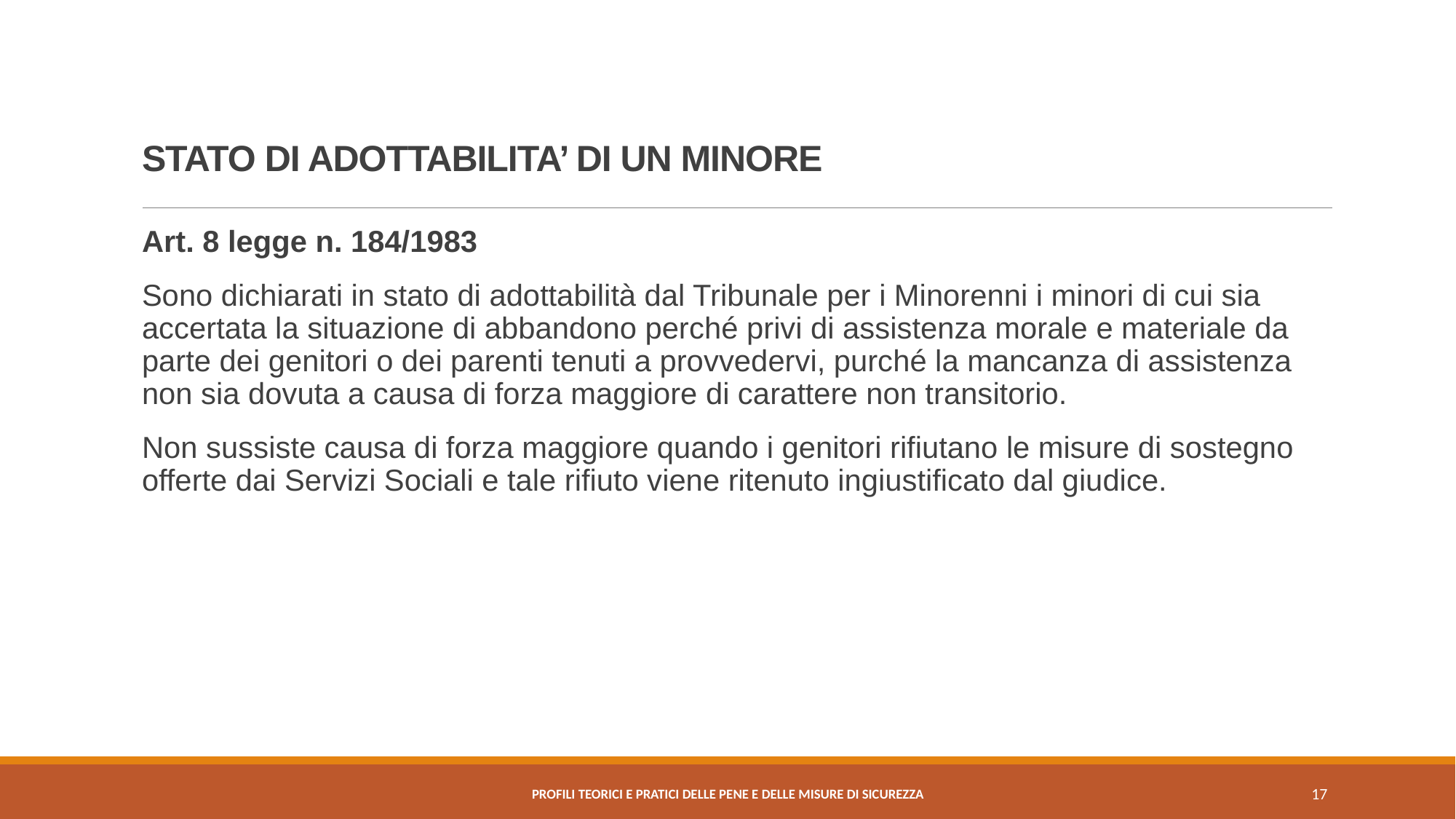

# STATO DI ADOTTABILITA’ DI UN MINORE
Art. 8 legge n. 184/1983
Sono dichiarati in stato di adottabilità dal Tribunale per i Minorenni i minori di cui sia accertata la situazione di abbandono perché privi di assistenza morale e materiale da parte dei genitori o dei parenti tenuti a provvedervi, purché la mancanza di assistenza non sia dovuta a causa di forza maggiore di carattere non transitorio.
Non sussiste causa di forza maggiore quando i genitori rifiutano le misure di sostegno offerte dai Servizi Sociali e tale rifiuto viene ritenuto ingiustificato dal giudice.

PROFILI TEORICI E PRATICI DELLE PENE E DELLE MISURE DI SICUREZZA
17